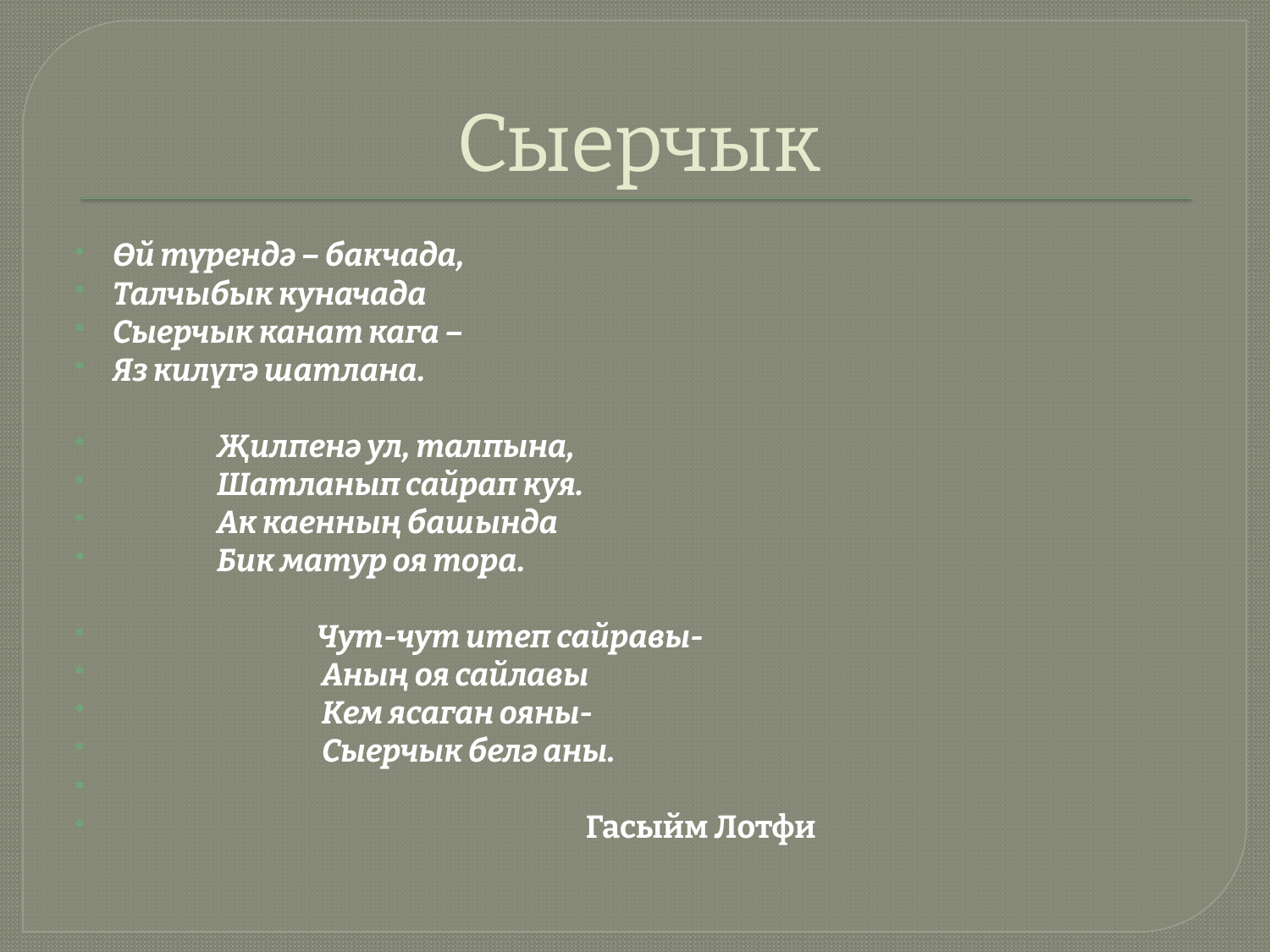

# Сыерчык
Өй түрендә – бакчада,
Талчыбык куначада
Сыерчык канат кага –
Яз килүгә шатлана.

                   Җилпенә ул, талпына,
                   Шатланып сайрап куя.
                   Ак каенның башында
                   Бик матур оя тора.

                                     Чут-чут итеп сайравы-
                                      Аның оя сайлавы
                                      Кем ясаган ояны-
                                      Сыерчык белә аны.

                                                                                      Гасыйм Лотфи